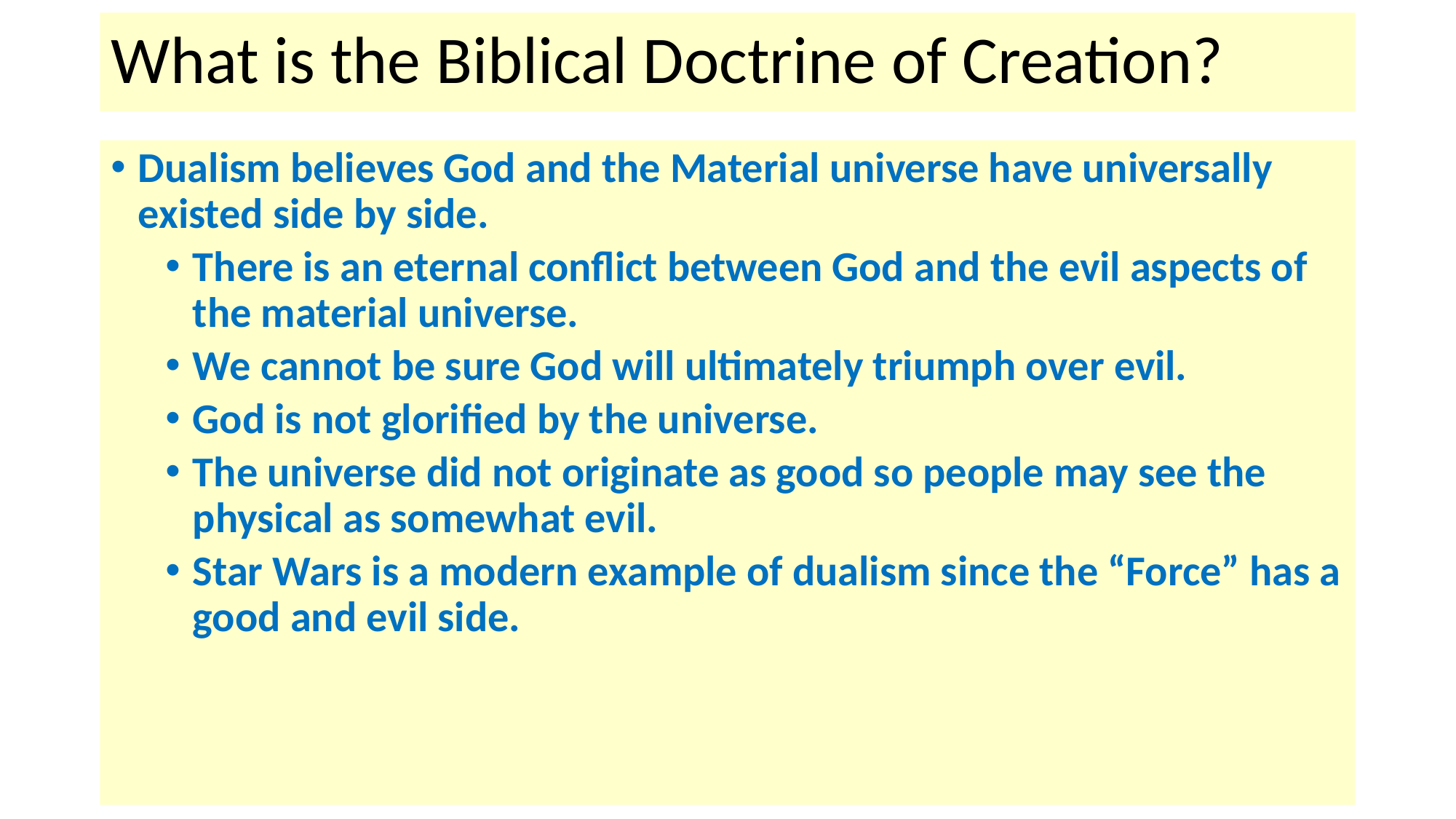

# What is the Biblical Doctrine of Creation?
Dualism believes God and the Material universe have universally existed side by side.
There is an eternal conflict between God and the evil aspects of the material universe.
We cannot be sure God will ultimately triumph over evil.
God is not glorified by the universe.
The universe did not originate as good so people may see the physical as somewhat evil.
Star Wars is a modern example of dualism since the “Force” has a good and evil side.